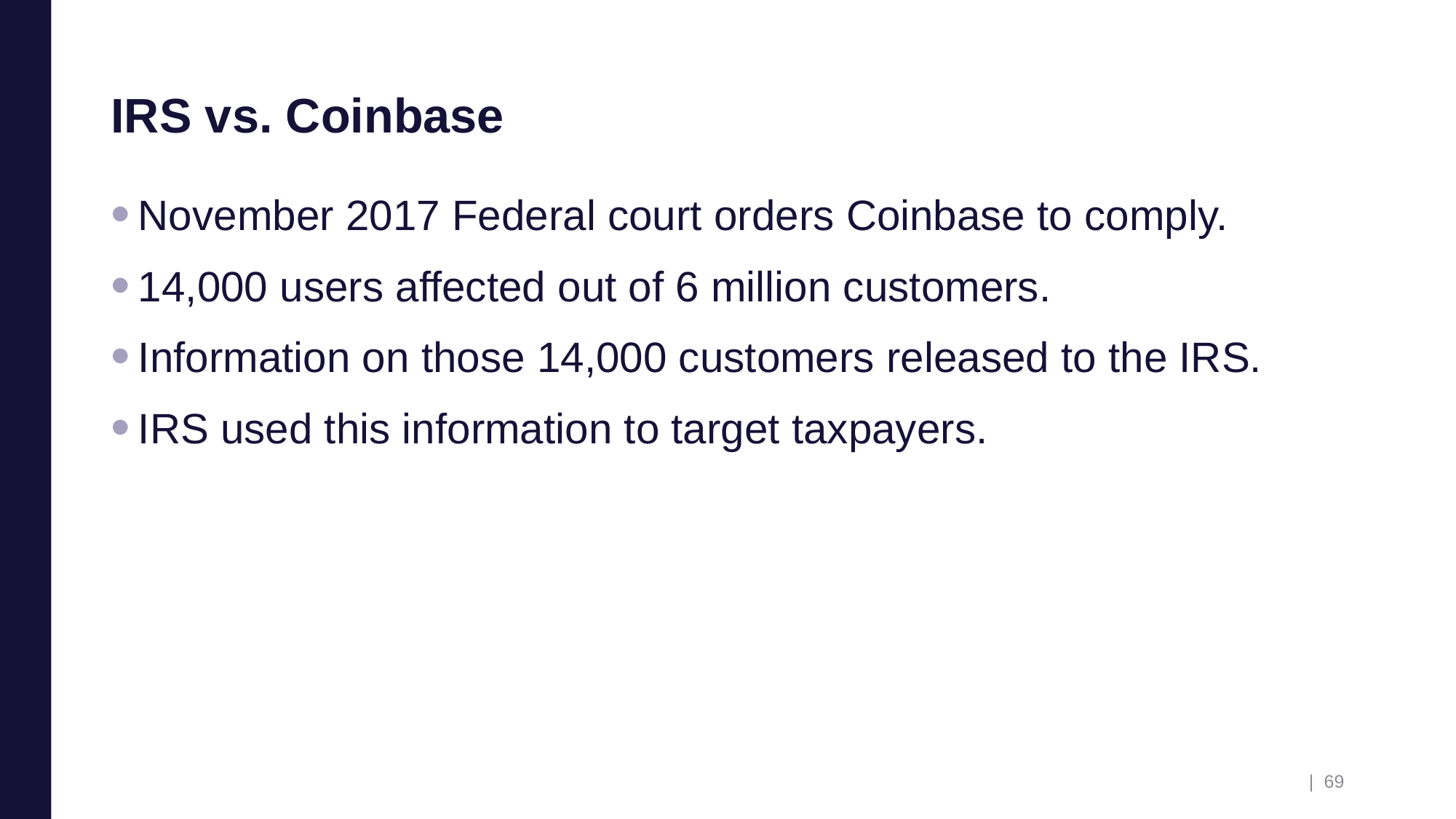

# IRS vs. Coinbase
November 2017 Federal court orders Coinbase to comply.
14,000 users affected out of 6 million customers.
Information on those 14,000 customers released to the IRS.
IRS used this information to target taxpayers.

|  69